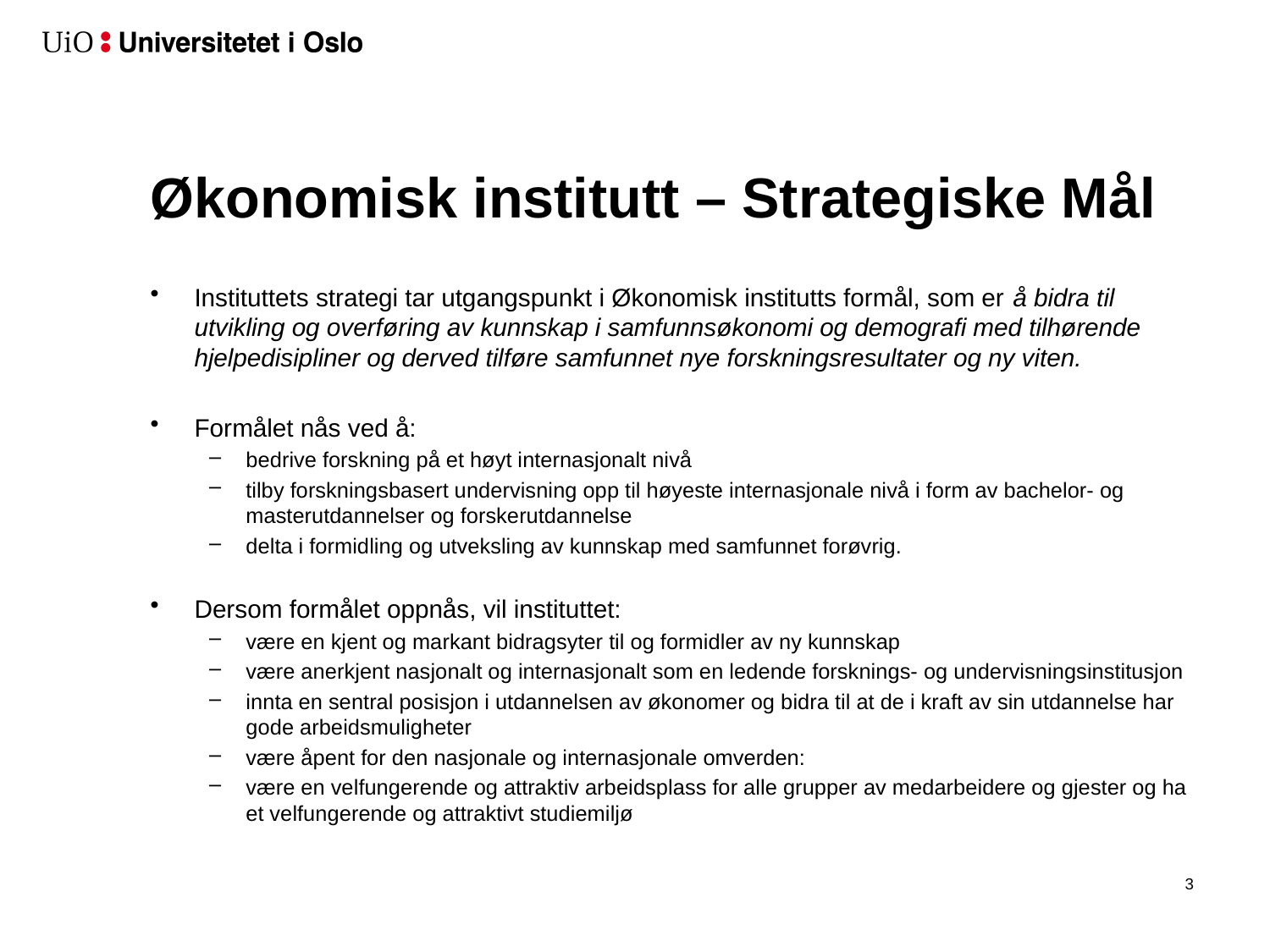

# Økonomisk institutt – Strategiske Mål
Instituttets strategi tar utgangspunkt i Økonomisk institutts formål, som er å bidra til utvikling og overføring av kunnskap i samfunnsøkonomi og demografi med tilhørende hjelpedisipliner og derved tilføre samfunnet nye forskningsresultater og ny viten.

Formålet nås ved å:
bedrive forskning på et høyt internasjonalt nivå
tilby forskningsbasert undervisning opp til høyeste internasjonale nivå i form av bachelor- og masterutdannelser og forskerutdannelse
delta i formidling og utveksling av kunnskap med samfunnet forøvrig.

Dersom formålet oppnås, vil instituttet:
være en kjent og markant bidragsyter til og formidler av ny kunnskap
være anerkjent nasjonalt og internasjonalt som en ledende forsknings- og undervisningsinstitusjon
innta en sentral posisjon i utdannelsen av økonomer og bidra til at de i kraft av sin utdannelse har gode arbeidsmuligheter
være åpent for den nasjonale og internasjonale omverden:
være en velfungerende og attraktiv arbeidsplass for alle grupper av medarbeidere og gjester og ha et velfungerende og attraktivt studiemiljø

3